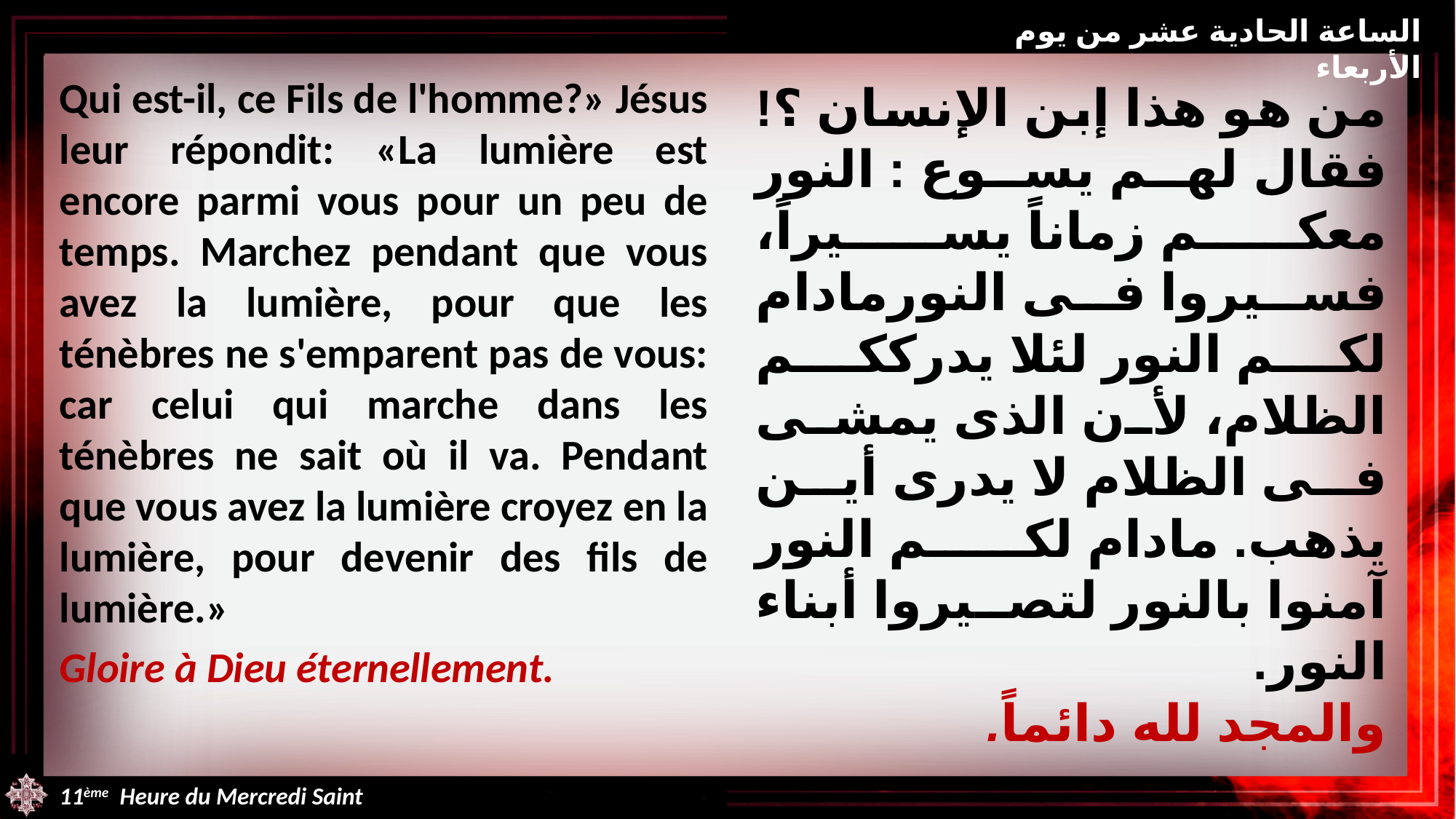

الساعة الحادية عشر من يوم الأربعاء
Qui est-il, ce Fils de l'homme?» Jésus leur répondit: «La lumière est encore parmi vous pour un peu de temps. Marchez pendant que vous avez la lumière, pour que les ténèbres ne s'emparent pas de vous: car celui qui marche dans les ténèbres ne sait où il va. Pendant que vous avez la lumière croyez en la lumière, pour devenir des fils de lumière.»
Gloire à Dieu éternellement.
من هو هذا إبن الإنسان ؟! فقال لهم يسوع : النور معكم زماناً يسيراً، فسيروا فى النورمادام لكم النور لئلا يدرككم الظلام، لأن الذى يمشى فى الظلام لا يدرى أين يذهب. مادام لكم النور آمنوا بالنور لتصيروا أبناء النور.
والمجد لله دائماً.
11ème  Heure du Mercredi Saint